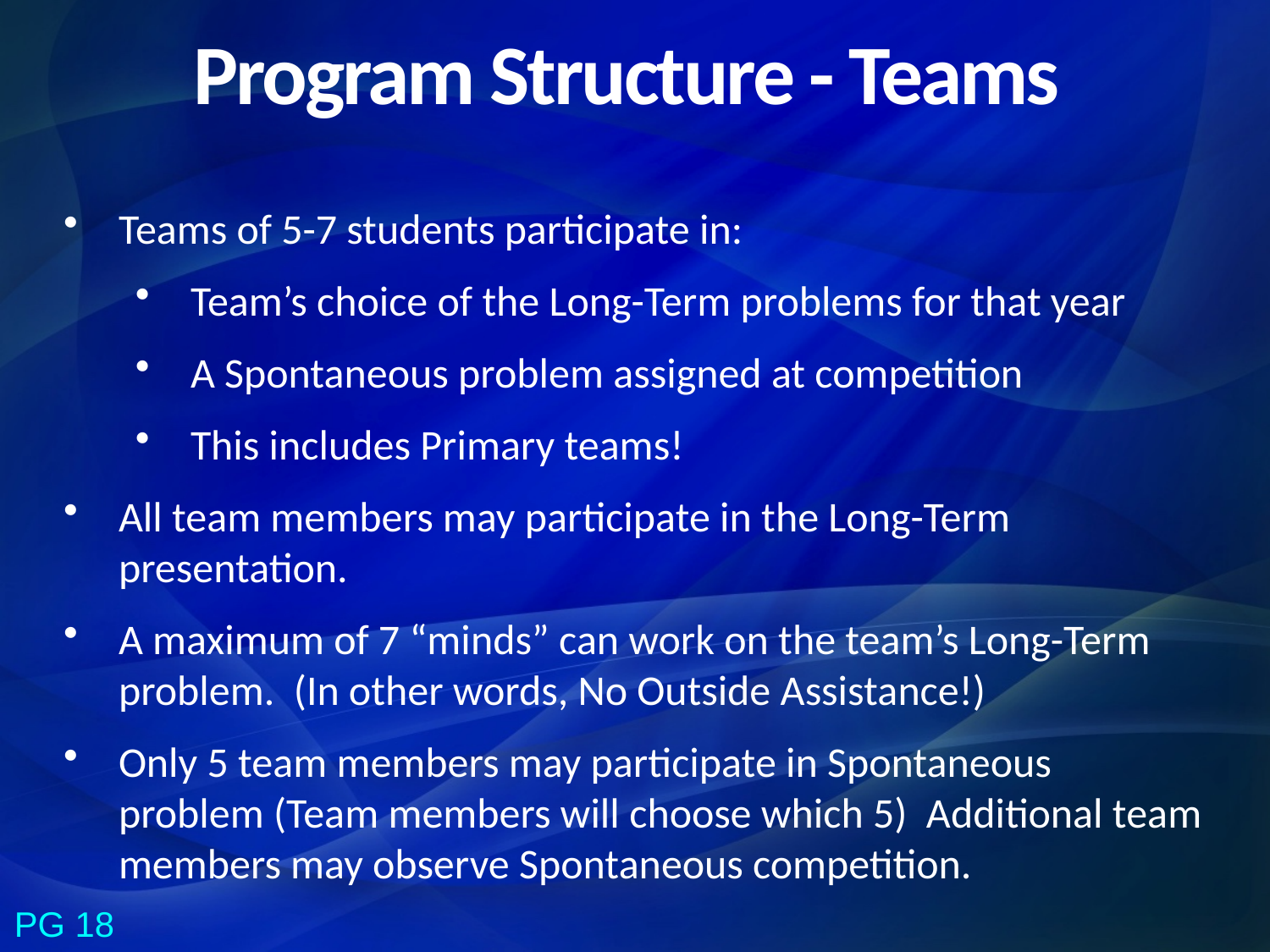

Program Structure - Teams
Teams of 5-7 students participate in:
Team’s choice of the Long-Term problems for that year
A Spontaneous problem assigned at competition
This includes Primary teams!
All team members may participate in the Long-Term presentation.
A maximum of 7 “minds” can work on the team’s Long-Term problem.  (In other words, No Outside Assistance!)
Only 5 team members may participate in Spontaneous problem (Team members will choose which 5)  Additional team members may observe Spontaneous competition.
PG 18